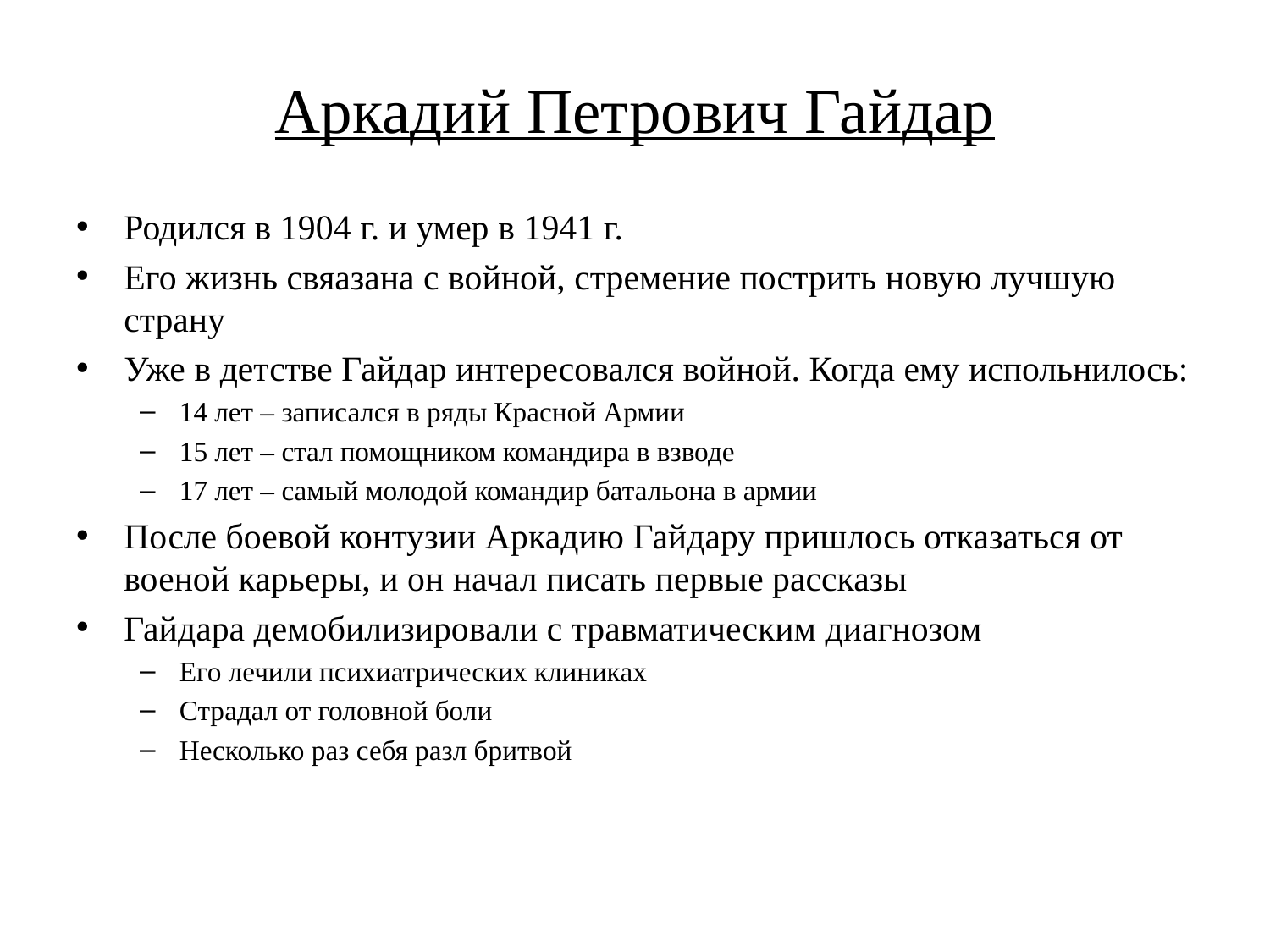

# Аркадий Петрович Гайдар
Родился в 1904 г. и умер в 1941 г.
Его жизнь свяазана с войной, стремение пострить новую лучшую страну
Уже в детстве Гайдар интересовался войной. Когда ему испольнилось:
14 лет – записался в ряды Красной Армии
15 лет – стал помощником командира в взводе
17 лет – самый молодой командир батальона в армии
После боевой контузии Аркадию Гайдару пришлось отказаться от военой карьеры, и он начал писать первые рассказы
Гайдара демобилизировали с травматическим диагнозом
Его лечили психиатрических клиниках
Страдал от головной боли
Несколько раз себя разл бритвой